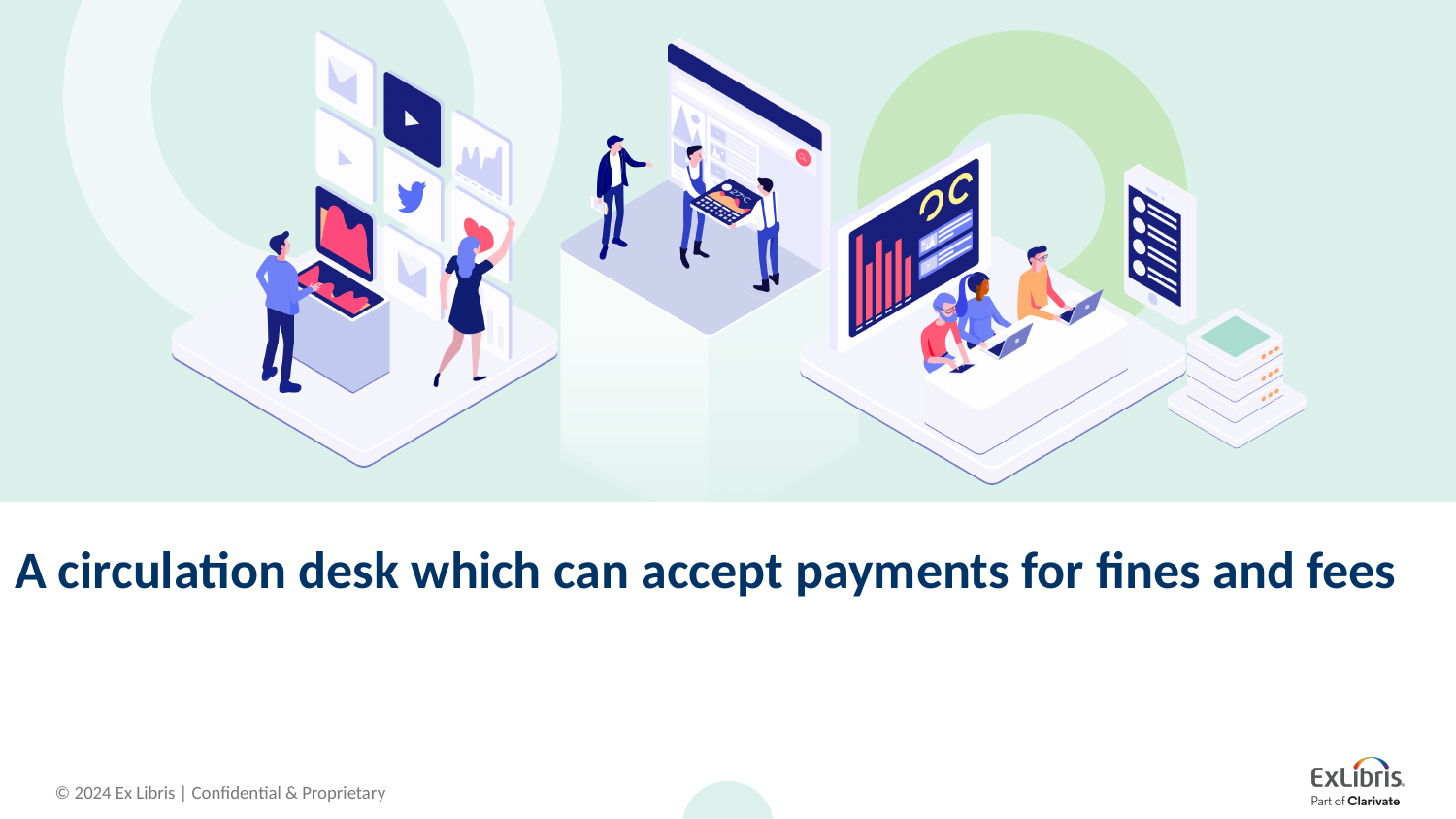

# A circulation desk which can accept payments for fines and fees